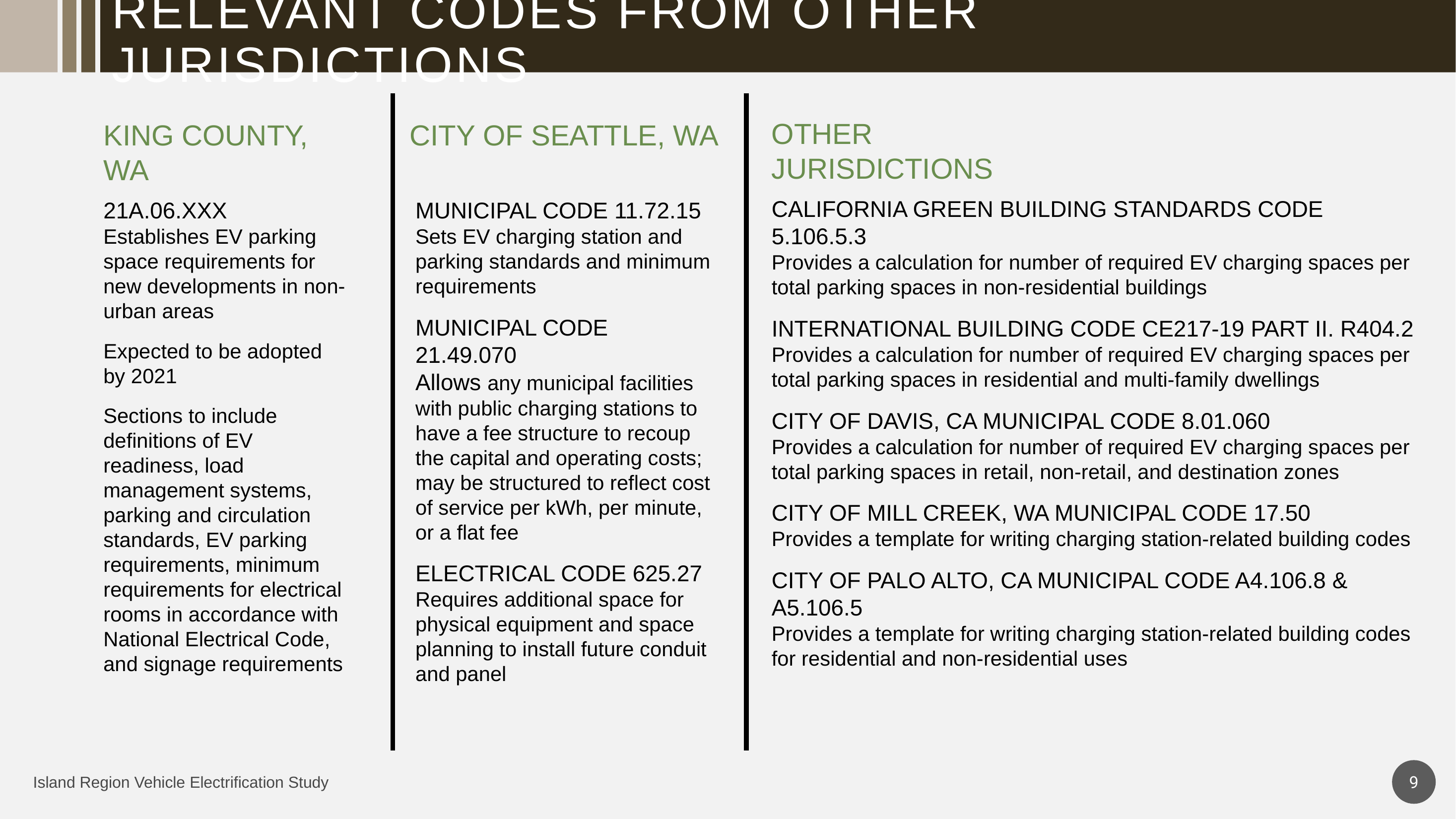

# RELEVANT CODES FROM OTHER JURISDICTIONS
OTHER JURISDICTIONS
KING COUNTY, WA
CITY OF SEATTLE, WA
CALIFORNIA GREEN BUILDING STANDARDS CODE 5.106.5.3
Provides a calculation for number of required EV charging spaces per total parking spaces in non-residential buildings
INTERNATIONAL BUILDING CODE CE217-19 PART II. R404.2
Provides a calculation for number of required EV charging spaces per total parking spaces in residential and multi-family dwellings
CITY OF DAVIS, CA MUNICIPAL CODE 8.01.060
Provides a calculation for number of required EV charging spaces per total parking spaces in retail, non-retail, and destination zones
CITY OF MILL CREEK, WA MUNICIPAL CODE 17.50
Provides a template for writing charging station-related building codes
CITY OF PALO ALTO, CA MUNICIPAL CODE A4.106.8 & A5.106.5
Provides a template for writing charging station-related building codes for residential and non-residential uses

21A.06.XXX
Establishes EV parking space requirements for new developments in non-urban areas
Expected to be adopted by 2021
Sections to include definitions of EV readiness, load management systems, parking and circulation standards, EV parking requirements, minimum requirements for electrical rooms in accordance with National Electrical Code, and signage requirements

MUNICIPAL CODE 11.72.15
Sets EV charging station and parking standards and minimum requirements
MUNICIPAL CODE 21.49.070
Allows any municipal facilities with public charging stations to have a fee structure to recoup the capital and operating costs; may be structured to reflect cost of service per kWh, per minute, or a flat fee
ELECTRICAL CODE 625.27
Requires additional space for physical equipment and space planning to install future conduit and panel

9
Island Region Vehicle Electrification Study